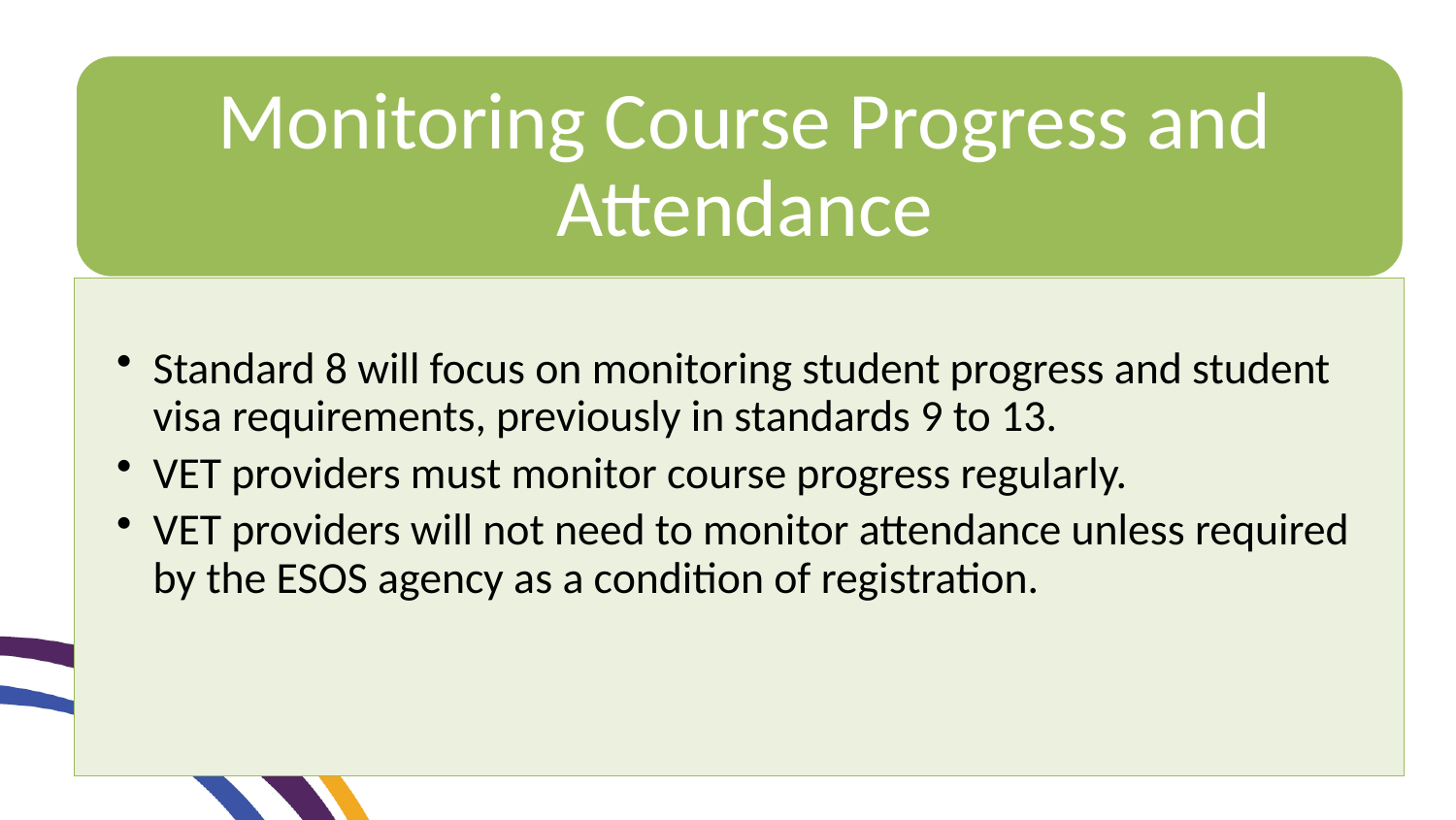

Monitoring Course Progress and Attendance

Standard 8 will focus on monitoring student progress and student visa requirements, previously in standards 9 to 13.
VET providers must monitor course progress regularly.
VET providers will not need to monitor attendance unless required by the ESOS agency as a condition of registration.